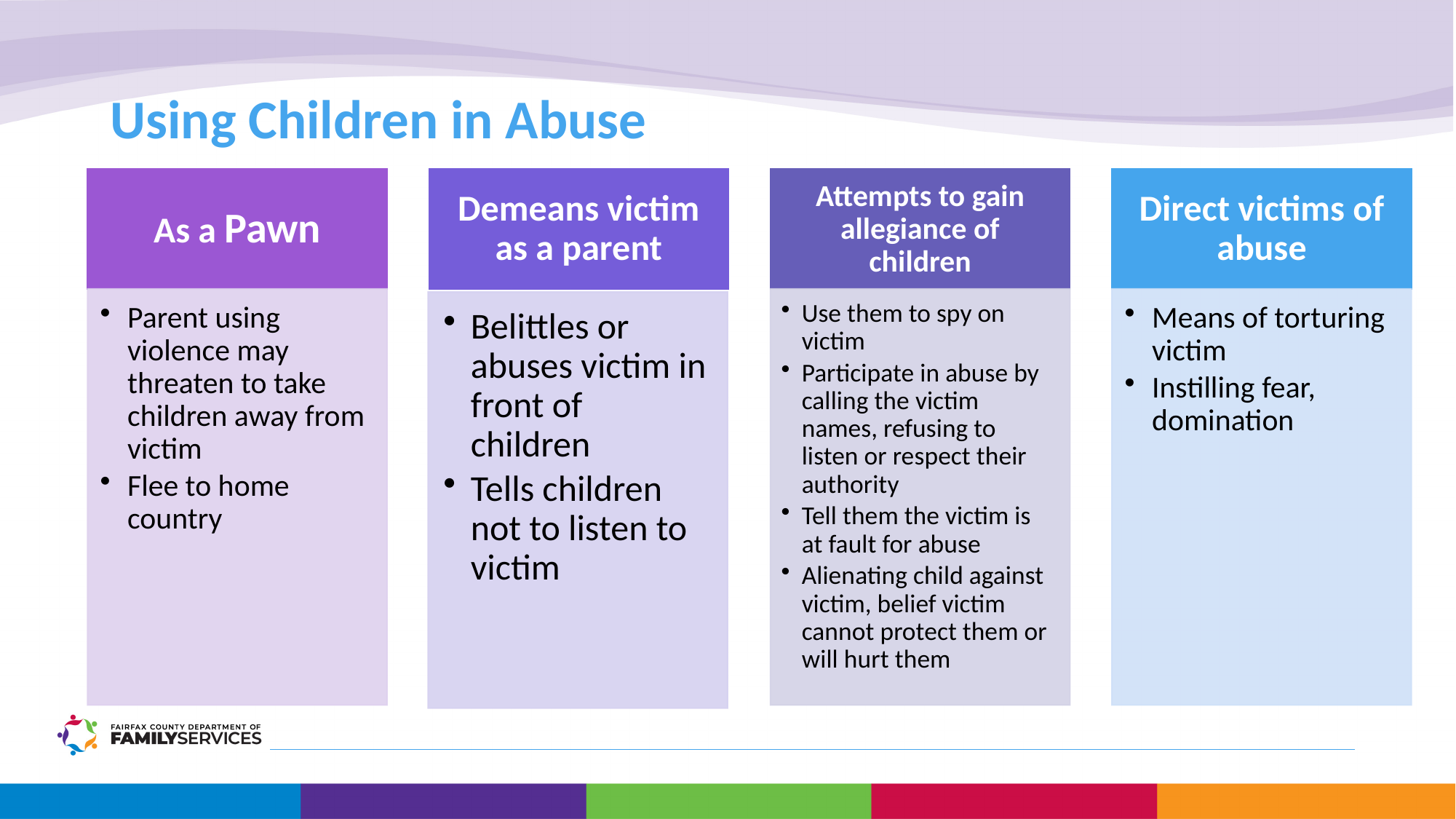

# Using Children in Abuse
As a Pawn
Parent using violence may threaten to take children away from victim
Flee to home country
Demeans victim as a parent
Belittles or abuses victim in front of children
Tells children not to listen to victim
Attempts to gain allegiance of children
Use them to spy on victim
Participate in abuse by calling the victim names, refusing to listen or respect their authority
Tell them the victim is at fault for abuse
Alienating child against victim, belief victim cannot protect them or will hurt them
Direct victims of abuse
Means of torturing victim
Instilling fear, domination